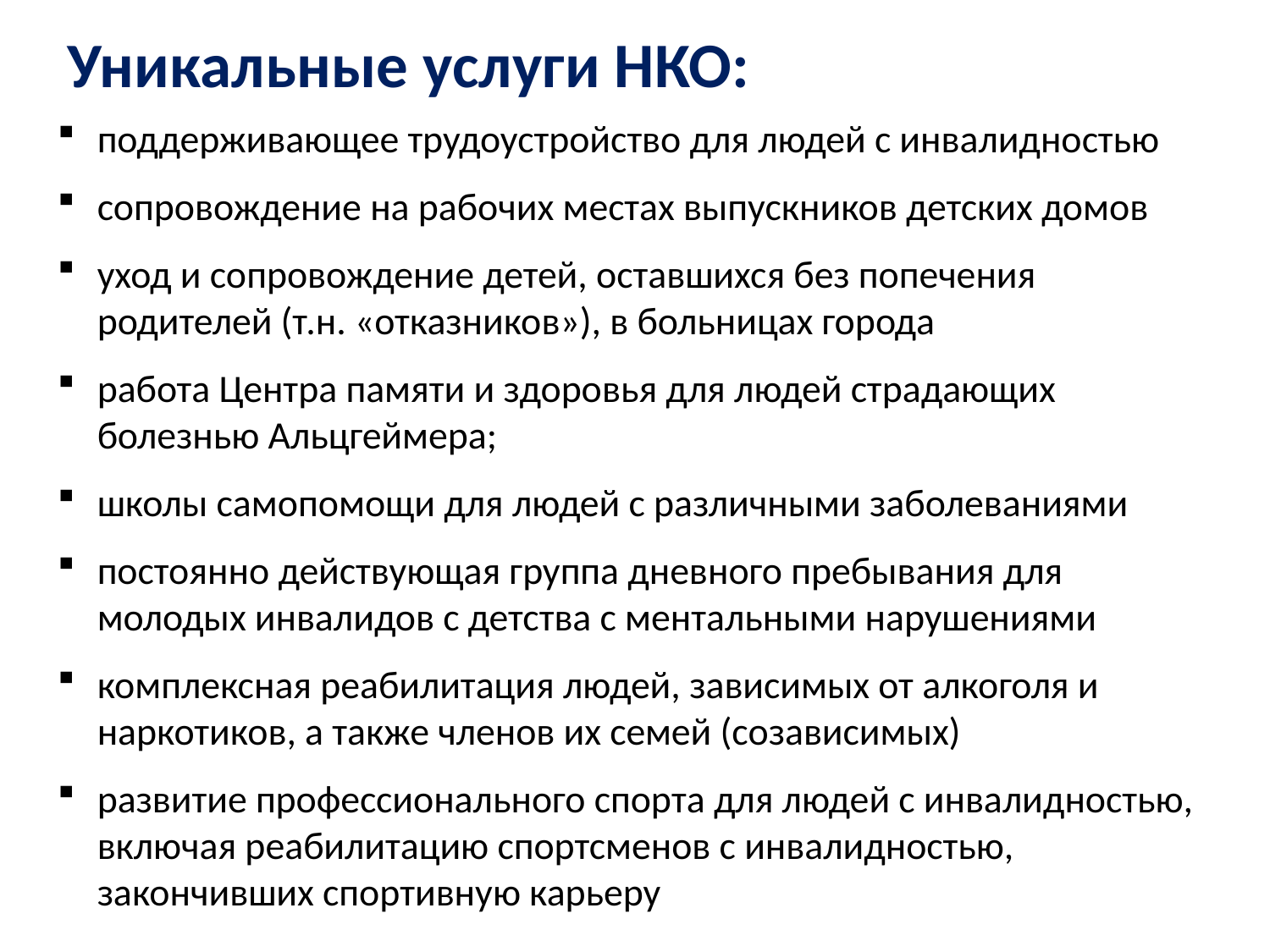

Уникальные услуги НКО:
поддерживающее трудоустройство для людей с инвалидностью
сопровождение на рабочих местах выпускников детских домов
уход и сопровождение детей, оставшихся без попечения родителей (т.н. «отказников»), в больницах города
работа Центра памяти и здоровья для людей страдающих болезнью Альцгеймера;
школы самопомощи для людей с различными заболеваниями
постоянно действующая группа дневного пребывания для молодых инвалидов с детства с ментальными нарушениями
комплексная реабилитация людей, зависимых от алкоголя и наркотиков, а также членов их семей (созависимых)
развитие профессионального спорта для людей с инвалидностью, включая реабилитацию спортсменов с инвалидностью, закончивших спортивную карьеру